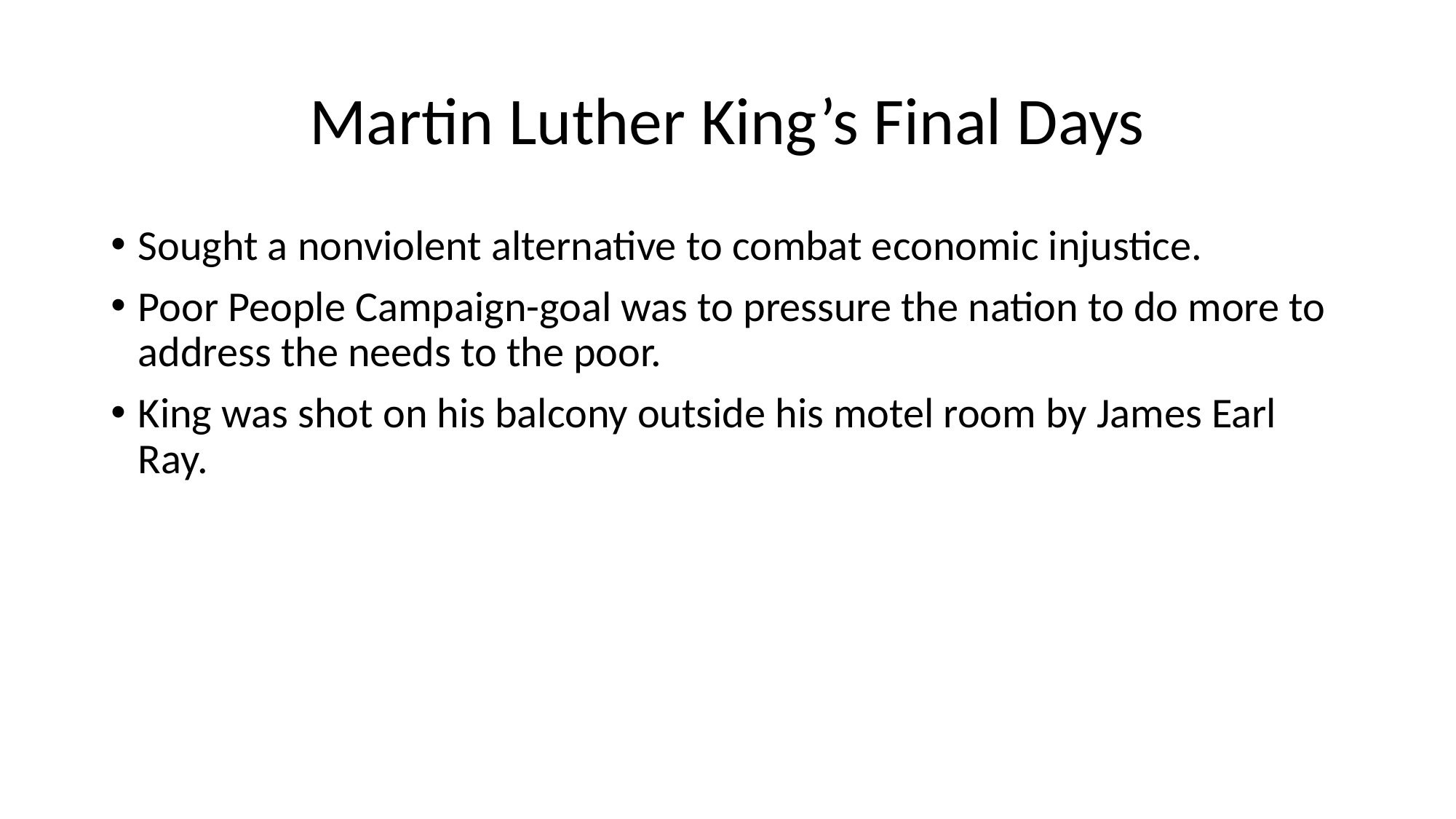

# Martin Luther King’s Final Days
Sought a nonviolent alternative to combat economic injustice.
Poor People Campaign-goal was to pressure the nation to do more to address the needs to the poor.
King was shot on his balcony outside his motel room by James Earl Ray.